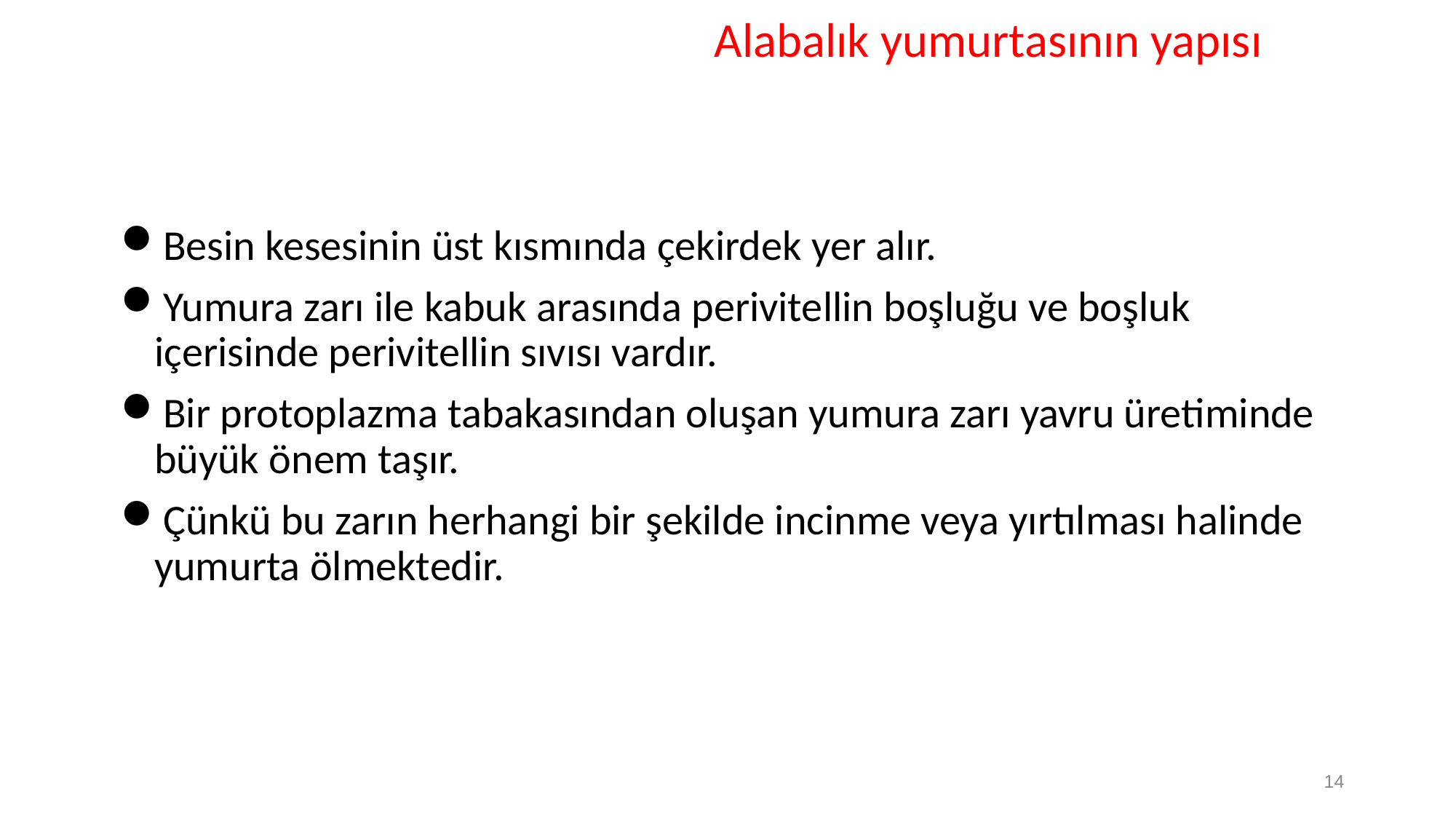

# Alabalık yumurtasının yapısı
Besin kesesinin üst kısmında çekirdek yer alır.
Yumura zarı ile kabuk arasında perivitellin boşluğu ve boşluk içerisinde perivitellin sıvısı vardır.
Bir protoplazma tabakasından oluşan yumura zarı yavru üretiminde büyük önem taşır.
Çünkü bu zarın herhangi bir şekilde incinme veya yırtılması halinde yumurta ölmektedir.

14